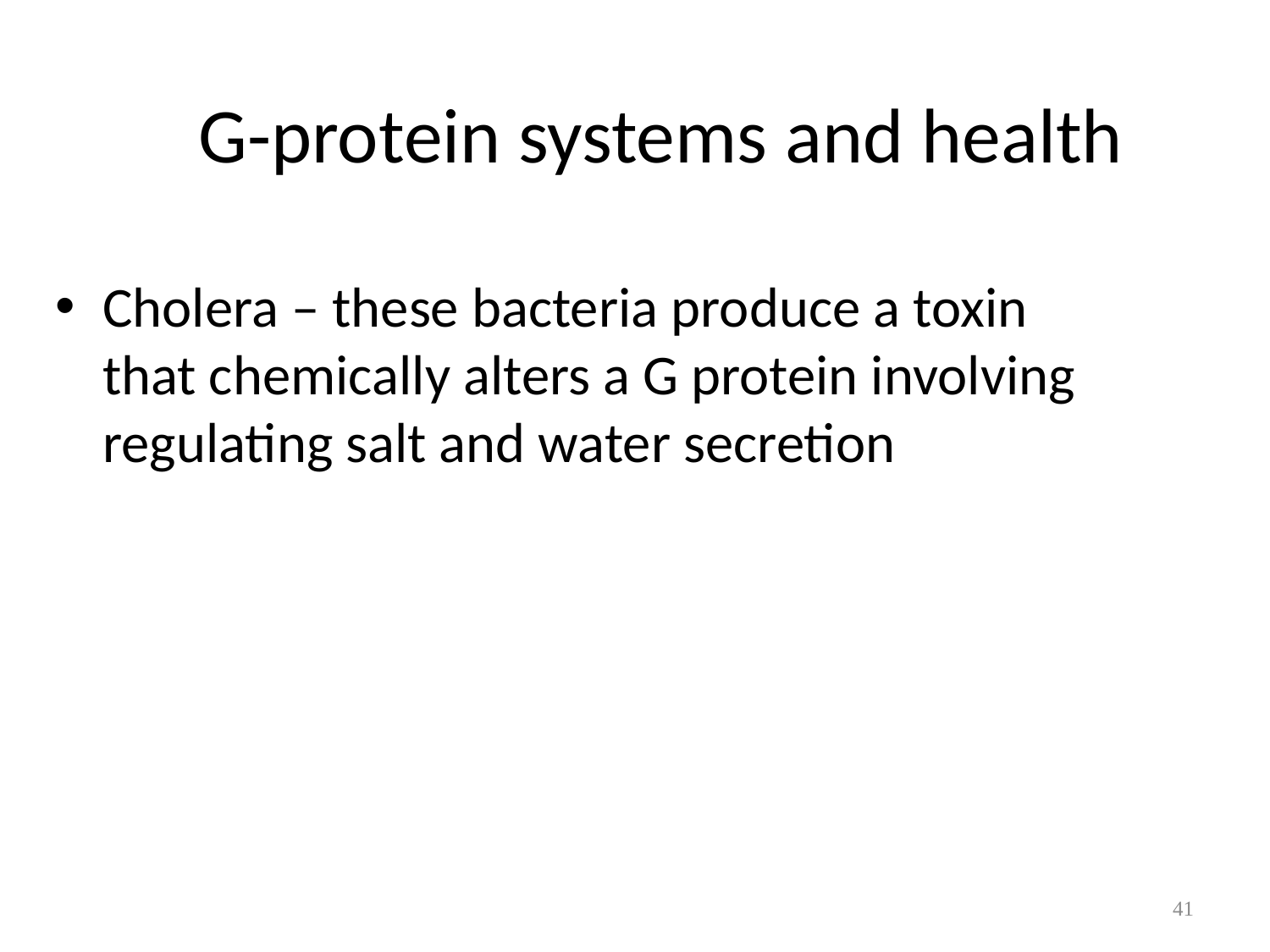

# G-protein systems and health
Cholera – these bacteria produce a toxin that chemically alters a G protein involving regulating salt and water secretion
41